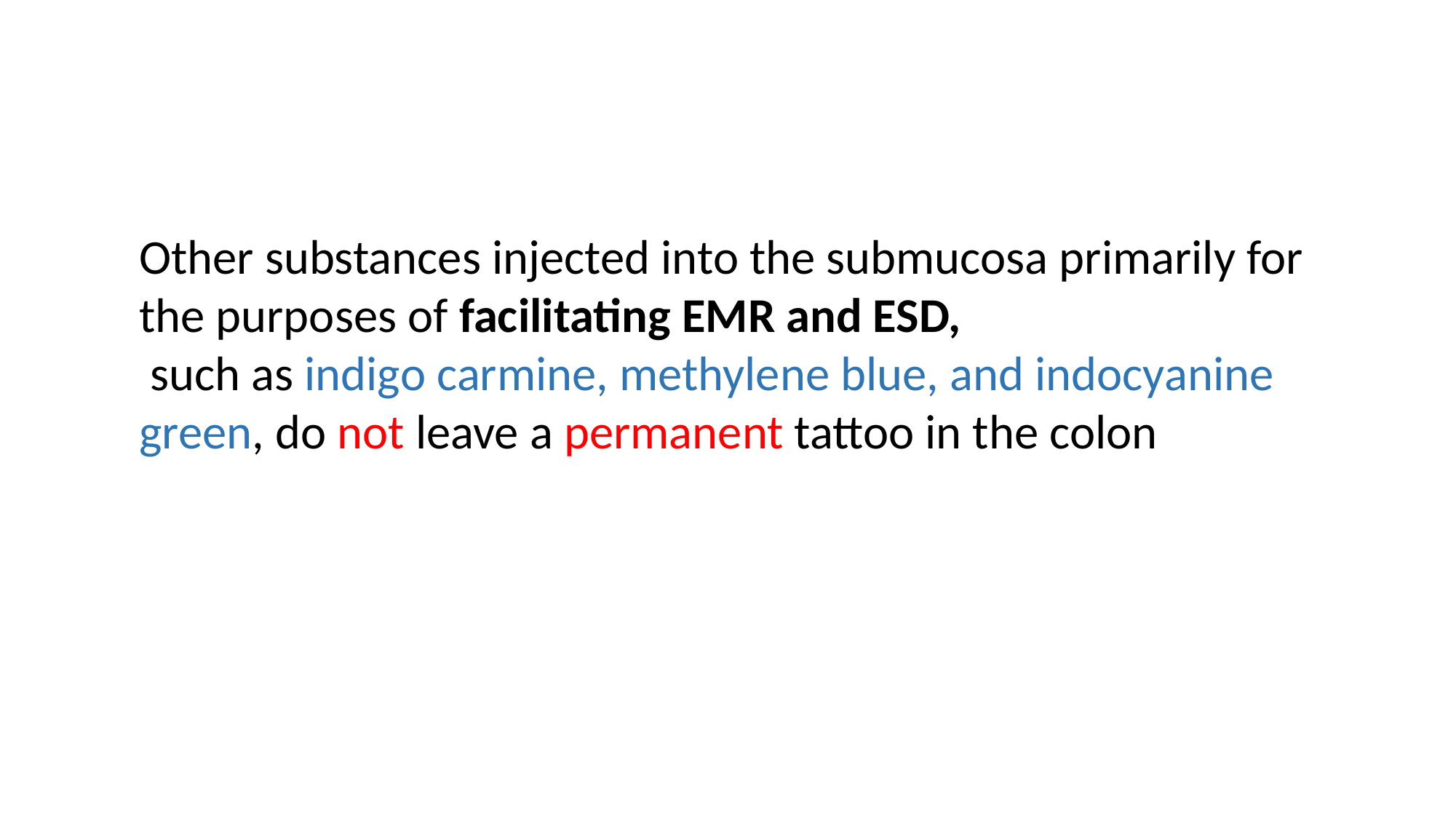

Other substances injected into the submucosa primarily for the purposes of facilitating EMR and ESD,
 such as indigo carmine, methylene blue, and indocyanine green, do not leave a permanent tattoo in the colon